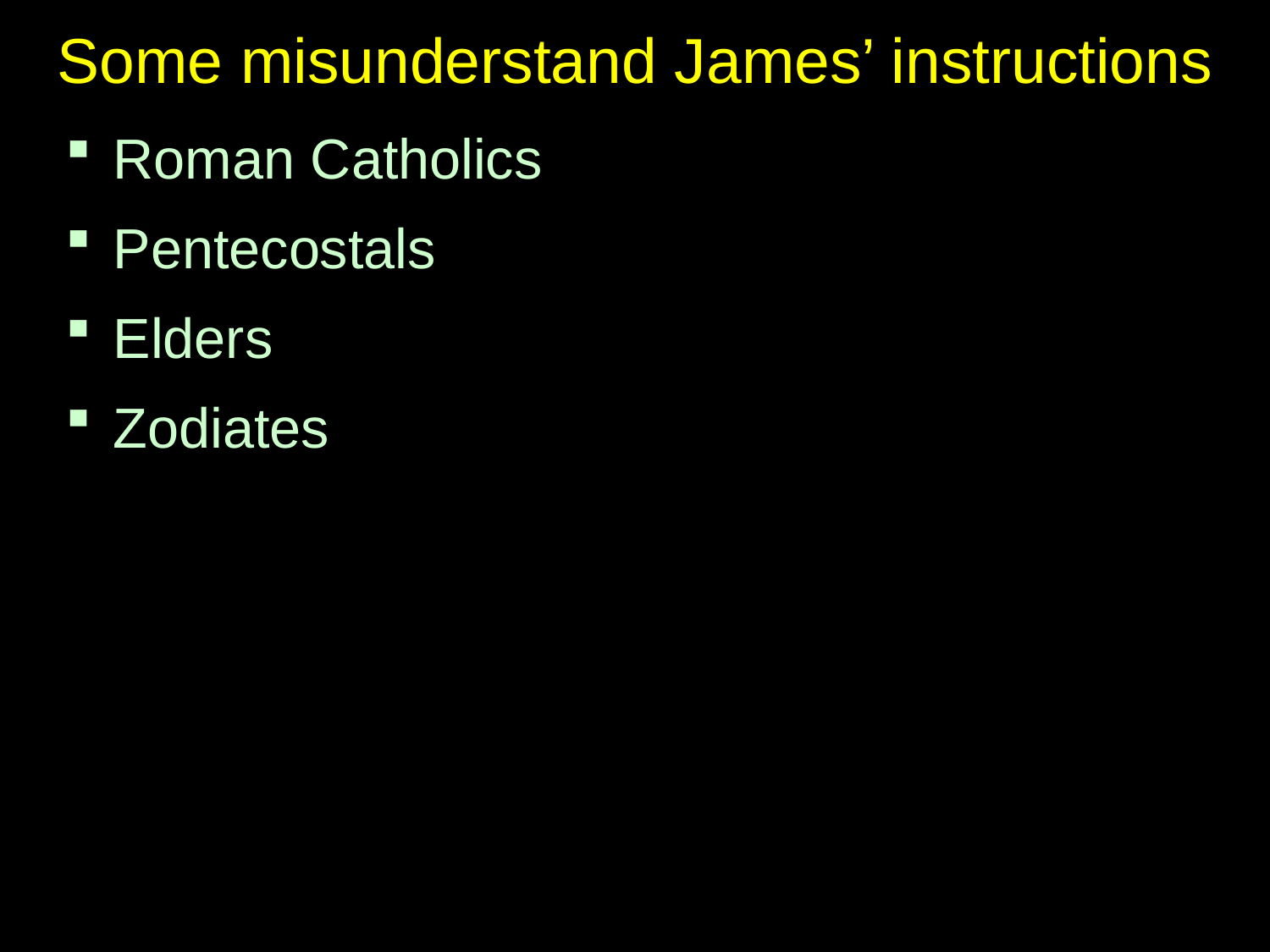

# Some misunderstand James’ instructions
Roman Catholics
Pentecostals
Elders
Zodiates